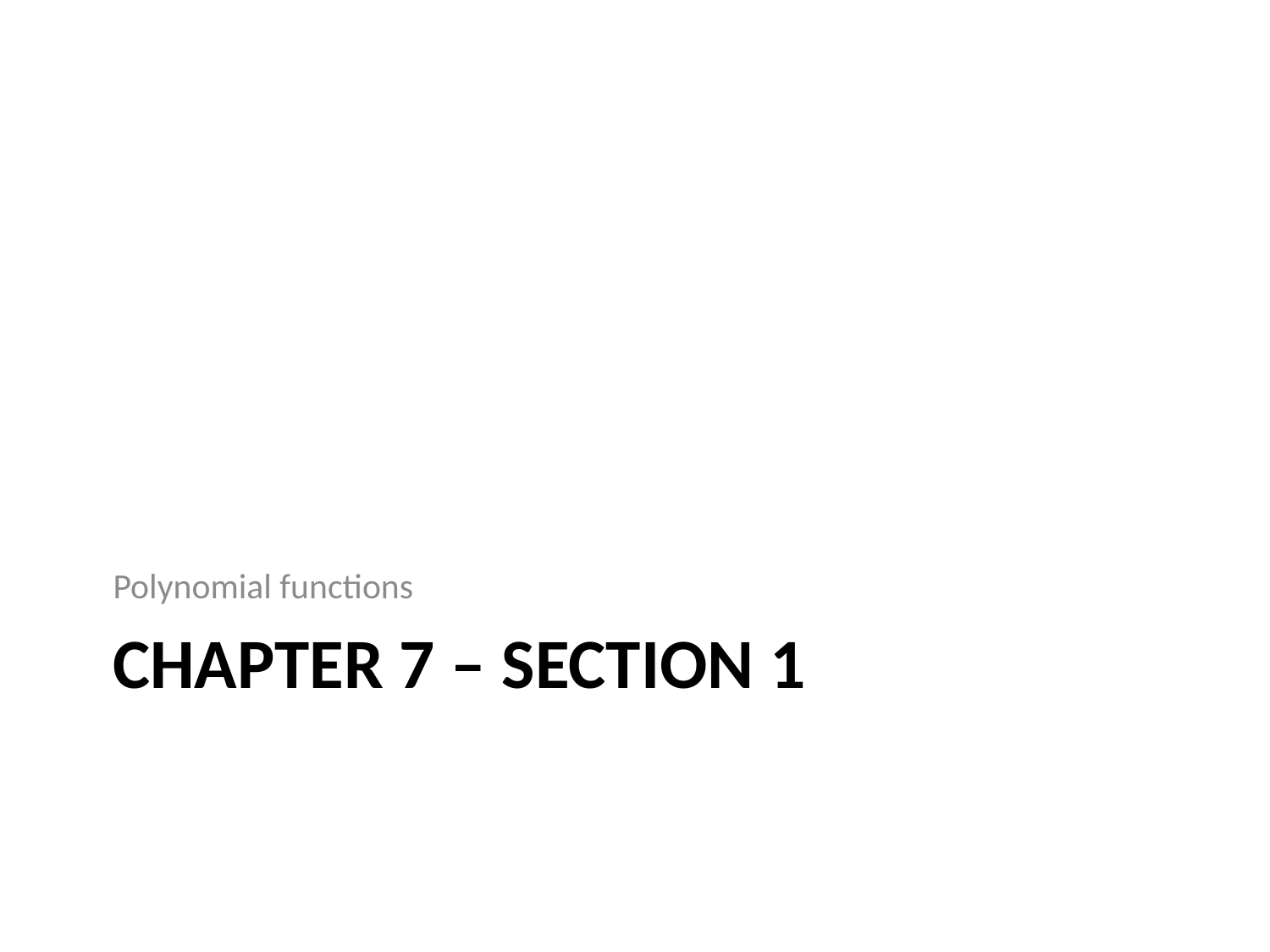

Polynomial functions
# Chapter 7 – Section 1